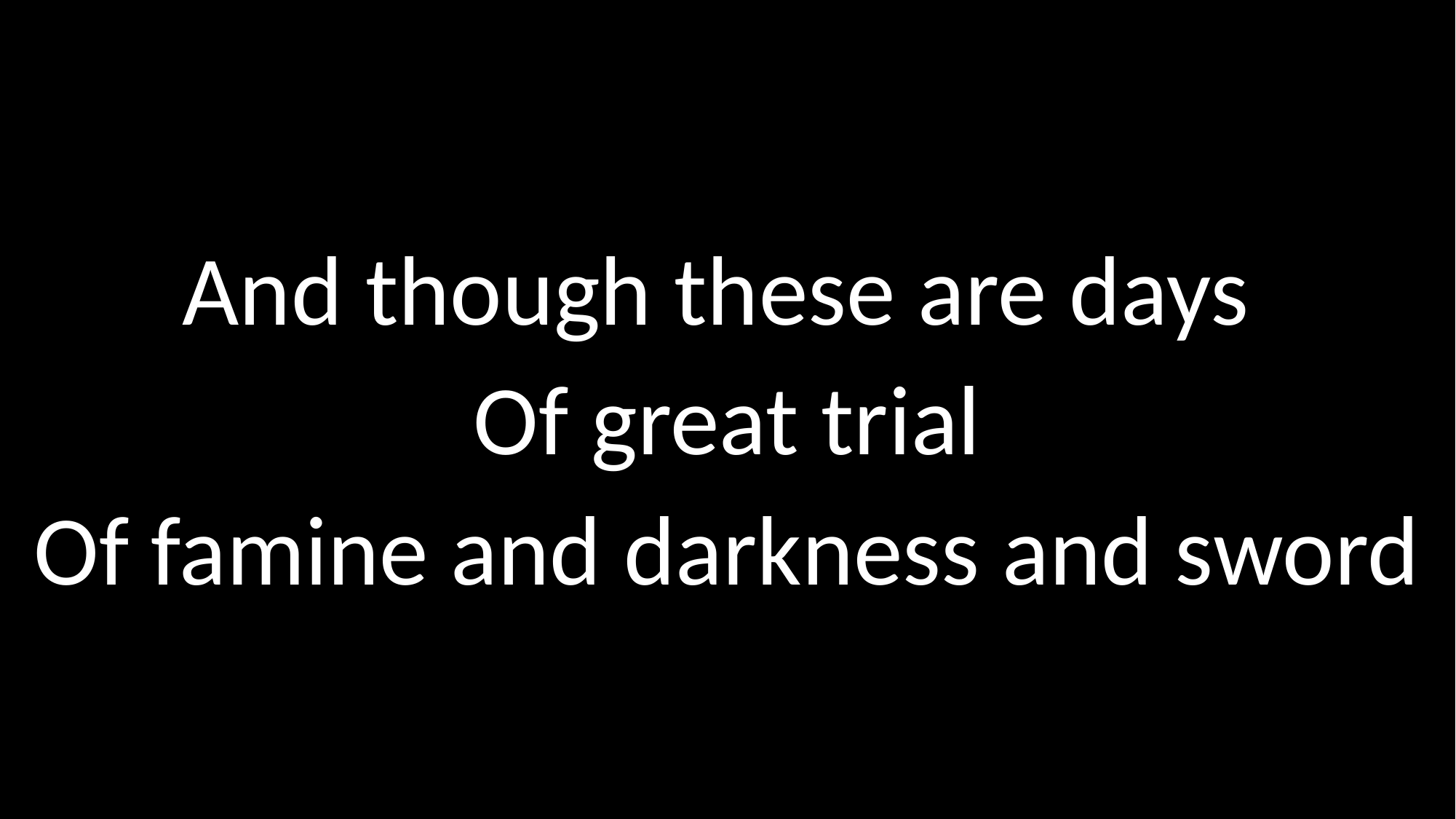

# And though these are days Of great trial Of famine and darkness and sword